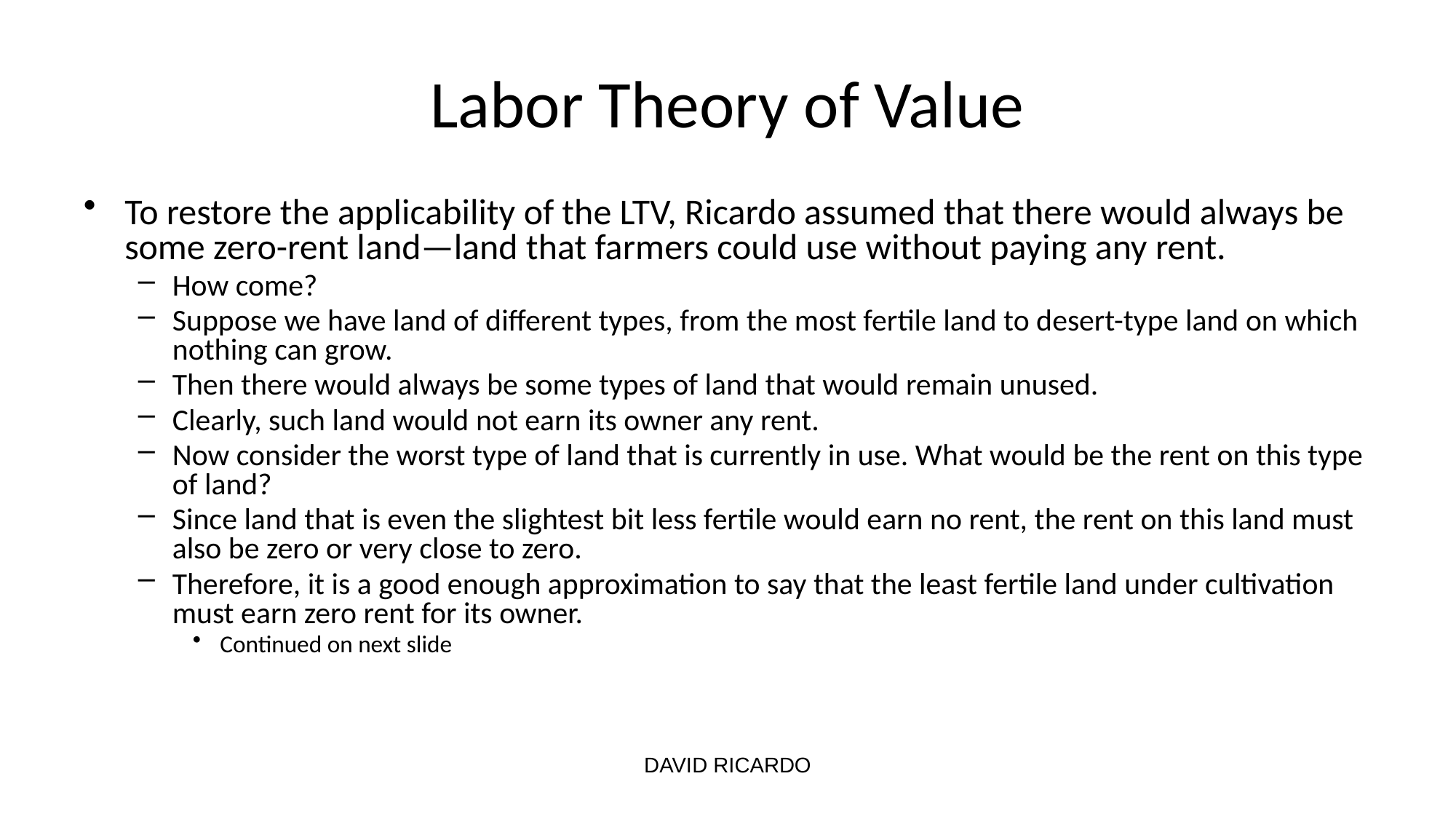

# Labor Theory of Value
To restore the applicability of the LTV, Ricardo assumed that there would always be some zero-rent land—land that farmers could use without paying any rent.
How come?
Suppose we have land of different types, from the most fertile land to desert-type land on which nothing can grow.
Then there would always be some types of land that would remain unused.
Clearly, such land would not earn its owner any rent.
Now consider the worst type of land that is currently in use. What would be the rent on this type of land?
Since land that is even the slightest bit less fertile would earn no rent, the rent on this land must also be zero or very close to zero.
Therefore, it is a good enough approximation to say that the least fertile land under cultivation must earn zero rent for its owner.
Continued on next slide
DAVID RICARDO